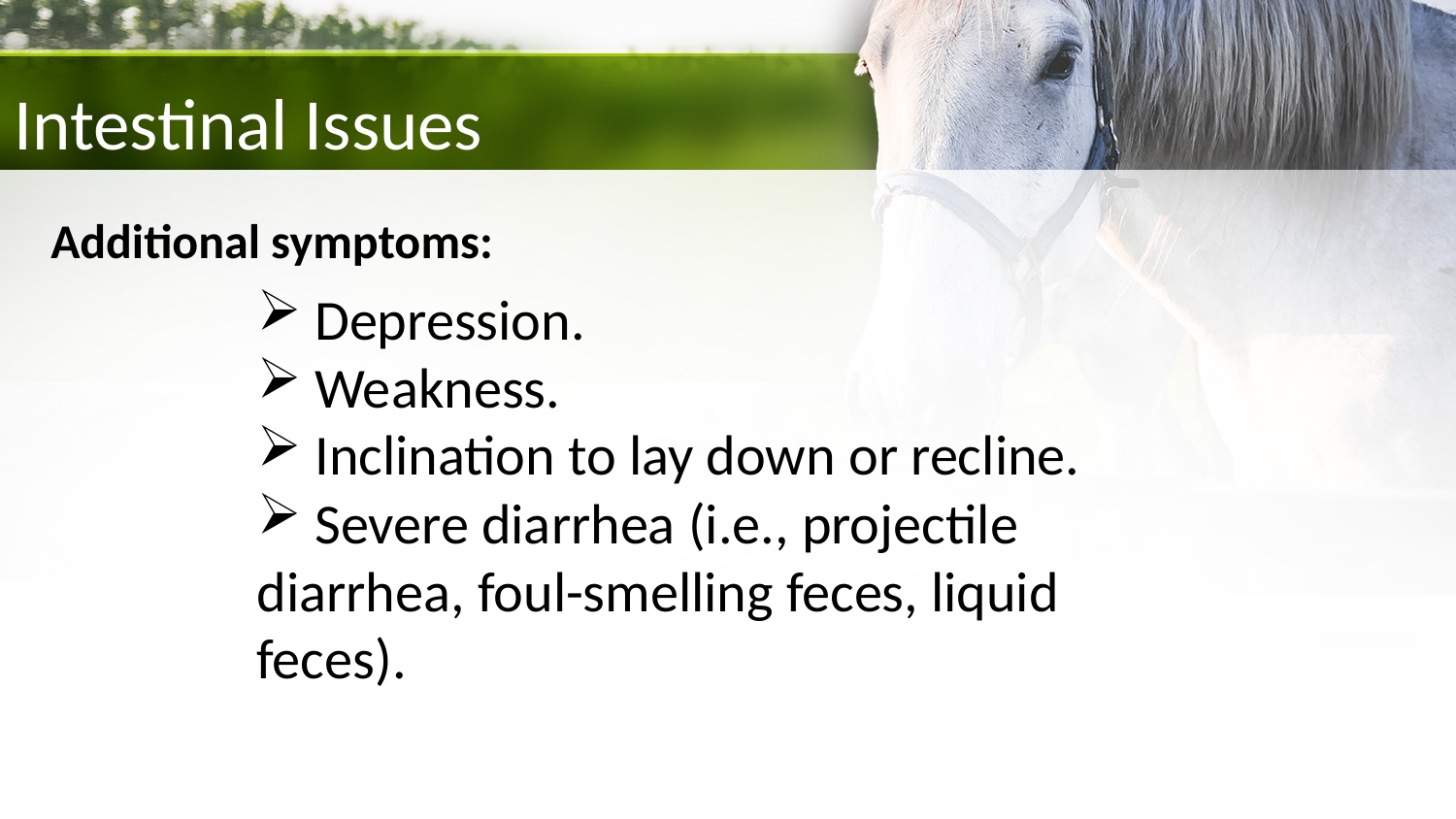

Intestinal Issues
Additional symptoms:
 Depression.
 Weakness.
 Inclination to lay down or recline.
 Severe diarrhea (i.e., projectile  diarrhea, foul-smelling feces, liquid feces).